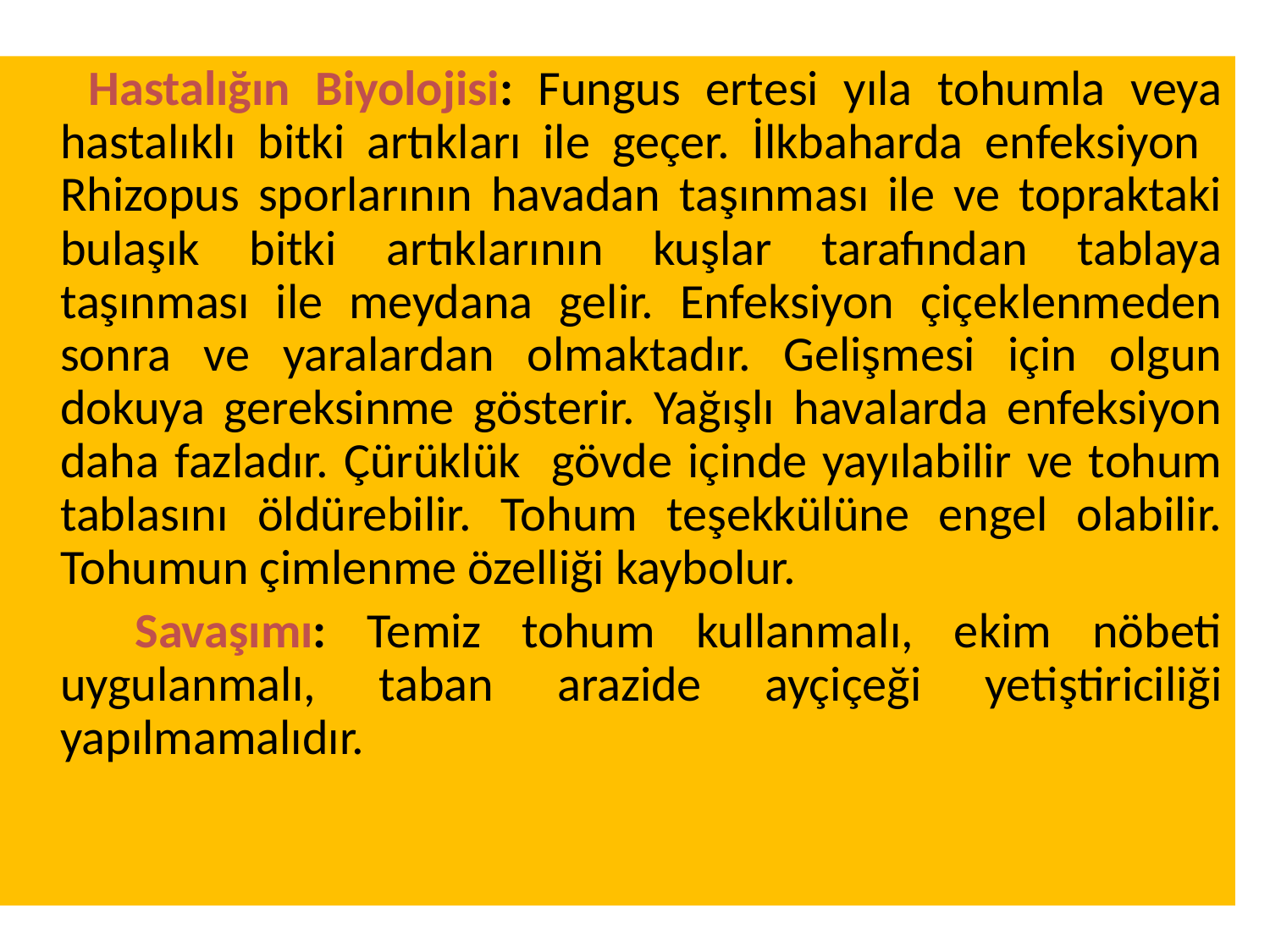

Hastalığın Biyolojisi: Fungus ertesi yıla tohumla veya hastalıklı bitki artıkları ile geçer. İlkbaharda enfeksiyon  Rhizopus sporlarının havadan taşınması ile ve topraktaki bulaşık bitki artıklarının kuşlar tarafından tablaya taşınması ile meydana gelir. Enfeksiyon çiçeklenmeden sonra ve yaralardan olmaktadır. Gelişmesi için olgun dokuya gereksinme gösterir. Yağışlı havalarda enfeksiyon daha fazladır. Çürüklük  gövde içinde yayılabilir ve tohum tablasını öldürebilir. Tohum teşekkülüne engel olabilir. Tohumun çimlenme özelliği kaybolur.
   Savaşımı: Temiz tohum kullanmalı, ekim nöbeti uygulanmalı, taban arazide ayçiçeği yetiştiriciliği yapılmamalıdır.